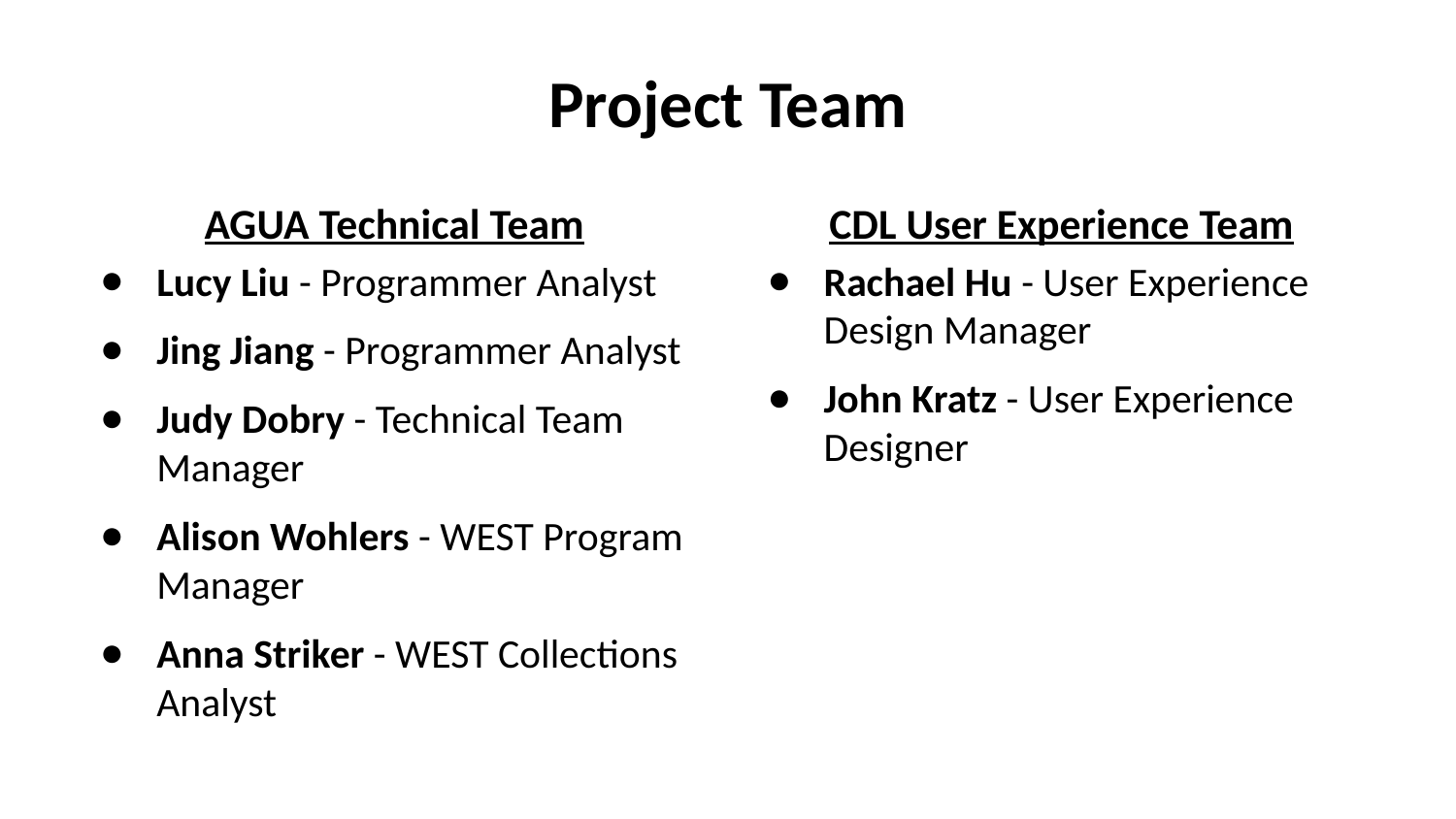

# Project Team
AGUA Technical Team
Lucy Liu - Programmer Analyst
Jing Jiang - Programmer Analyst
Judy Dobry - Technical Team Manager
Alison Wohlers - WEST Program Manager
Anna Striker - WEST Collections Analyst
CDL User Experience Team
Rachael Hu - User Experience Design Manager
John Kratz - User Experience Designer